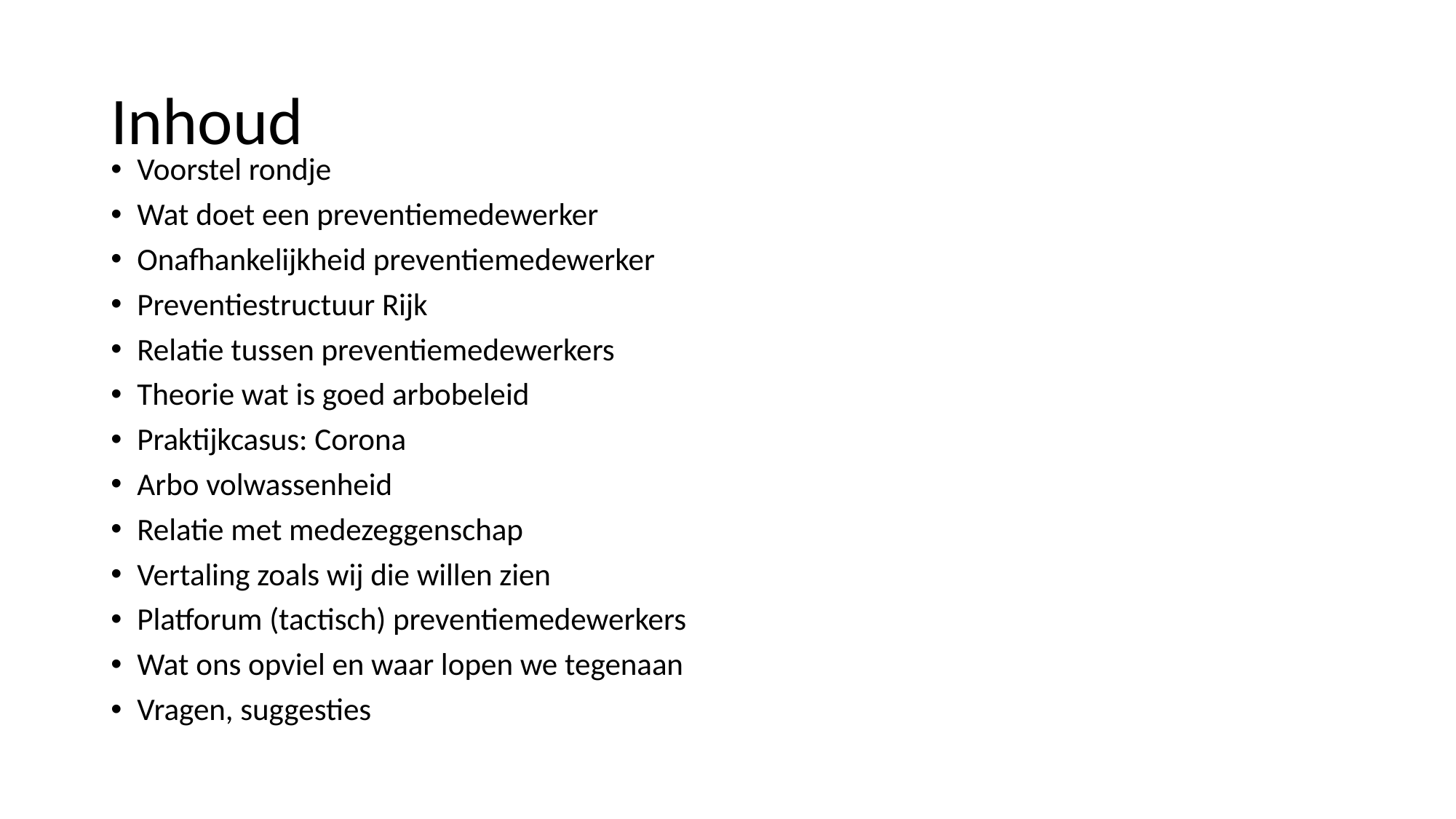

# Inhoud
Voorstel rondje
Wat doet een preventiemedewerker
Onafhankelijkheid preventiemedewerker
Preventiestructuur Rijk
Relatie tussen preventiemedewerkers
Theorie wat is goed arbobeleid
Praktijkcasus: Corona
Arbo volwassenheid
Relatie met medezeggenschap
Vertaling zoals wij die willen zien
Platforum (tactisch) preventiemedewerkers
Wat ons opviel en waar lopen we tegenaan
Vragen, suggesties